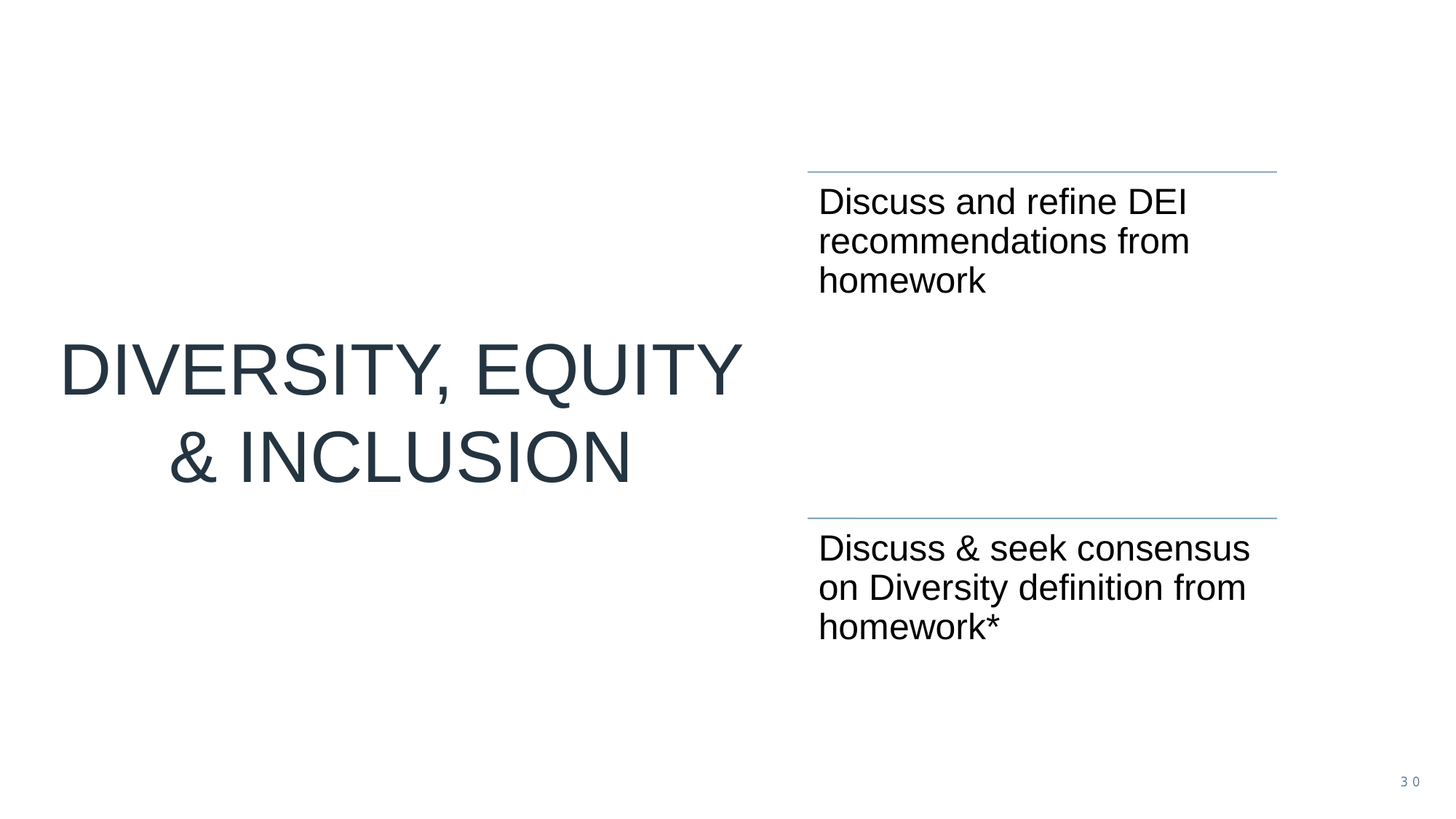

DIVERSITY, EQUITY & INCLUSION
Discuss and refine DEI recommendations from homework
Discuss & seek consensus on Diversity definition from homework*
30